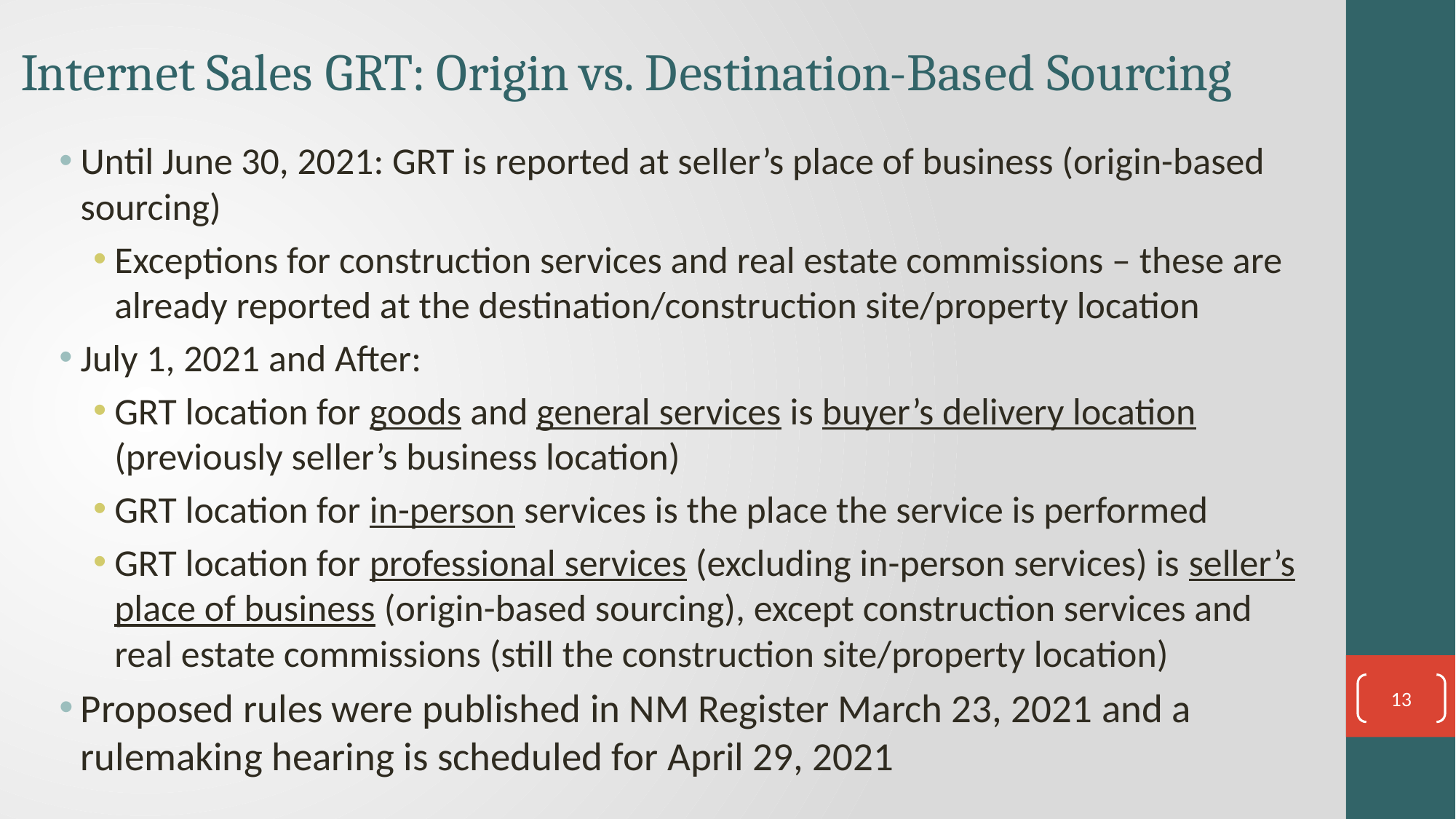

# Internet Sales GRT: Origin vs. Destination-Based Sourcing
Until June 30, 2021: GRT is reported at seller’s place of business (origin-based sourcing)
Exceptions for construction services and real estate commissions – these are already reported at the destination/construction site/property location
July 1, 2021 and After:
GRT location for goods and general services is buyer’s delivery location (previously seller’s business location)
GRT location for in-person services is the place the service is performed
GRT location for professional services (excluding in-person services) is seller’s place of business (origin-based sourcing), except construction services and real estate commissions (still the construction site/property location)
Proposed rules were published in NM Register March 23, 2021 and a rulemaking hearing is scheduled for April 29, 2021

13